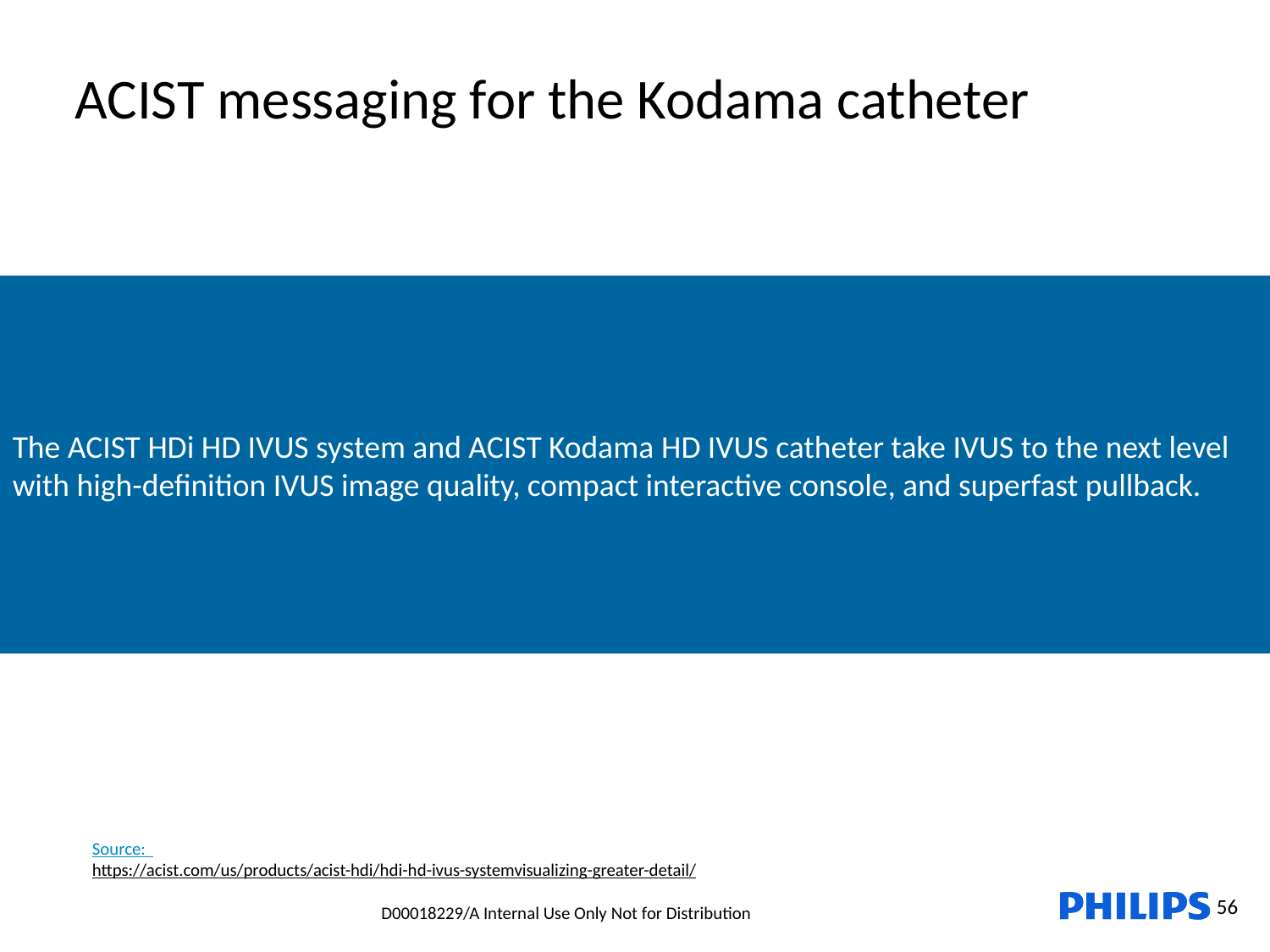

ACIST messaging for the Kodama catheter
The ACIST HDi HD IVUS system and ACIST Kodama HD IVUS catheter take IVUS to the next level with high-definition IVUS image quality, compact interactive console, and superfast pullback.
Source:
https://acist.com/us/products/acist-hdi/hdi-hd-ivus-systemvisualizing-greater-detail/

56
D00018229/A Internal Use Only Not for Distribution